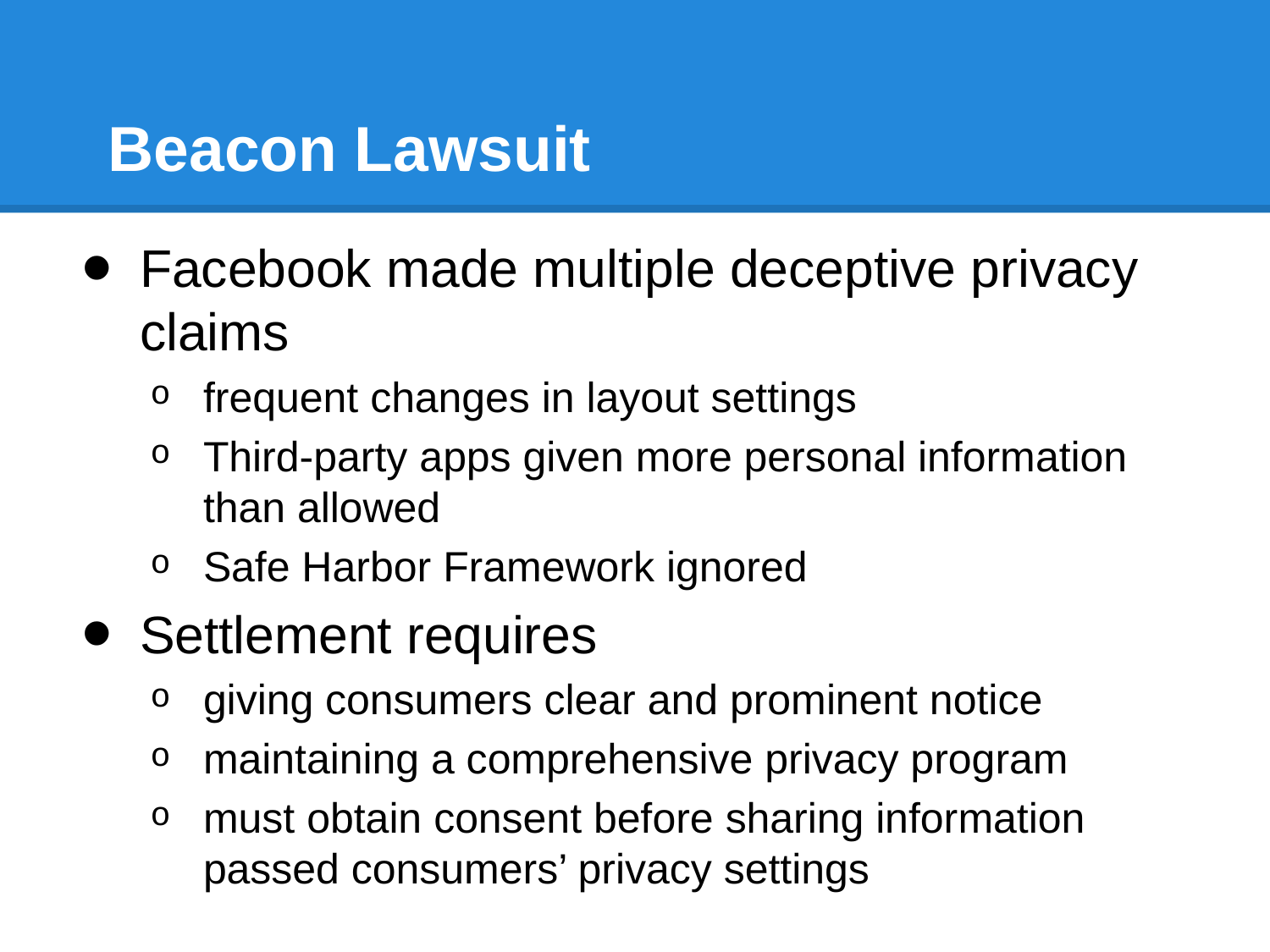

# Beacon Lawsuit
Facebook made multiple deceptive privacy claims
frequent changes in layout settings
Third-party apps given more personal information than allowed
Safe Harbor Framework ignored
Settlement requires
giving consumers clear and prominent notice
maintaining a comprehensive privacy program
must obtain consent before sharing information passed consumers’ privacy settings